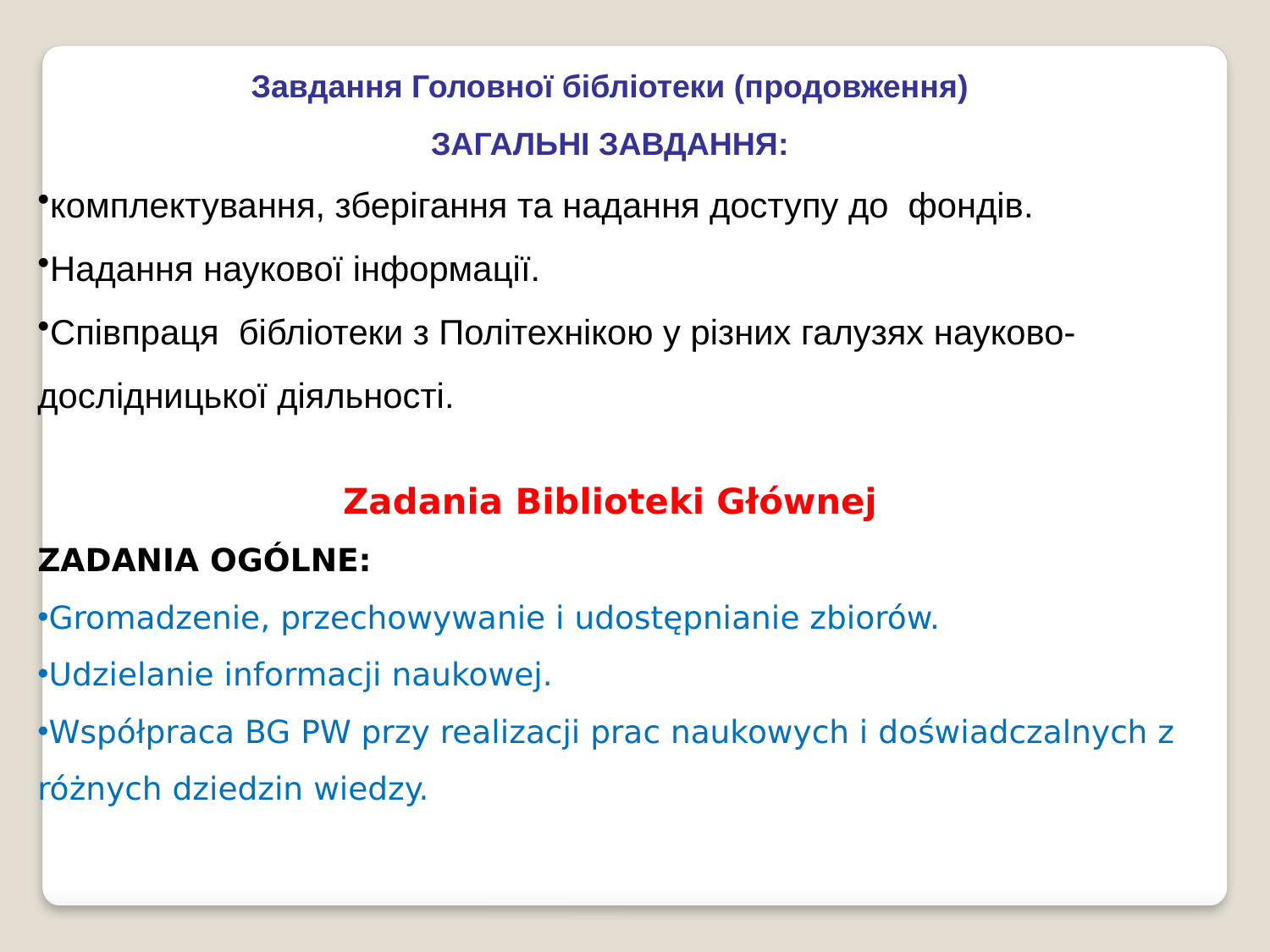

Завдання Головної бібліотеки (продовження)
ЗАГАЛЬНІ ЗАВДАННЯ:
комплектування, зберігання та надання доступу до  фондів.
Надання наукової інформації.
Співпраця  бібліотеки з Політехнікою у різних галузях науково-дослідницької діяльності.

Zadania Biblioteki Głównej
ZADANIA OGÓLNE:
Gromadzenie, przechowywanie i udostępnianie zbiorów.
Udzielanie informacji naukowej.
Współpraca BG PW przy realizacji prac naukowych i doświadczalnych z różnych dziedzin wiedzy.